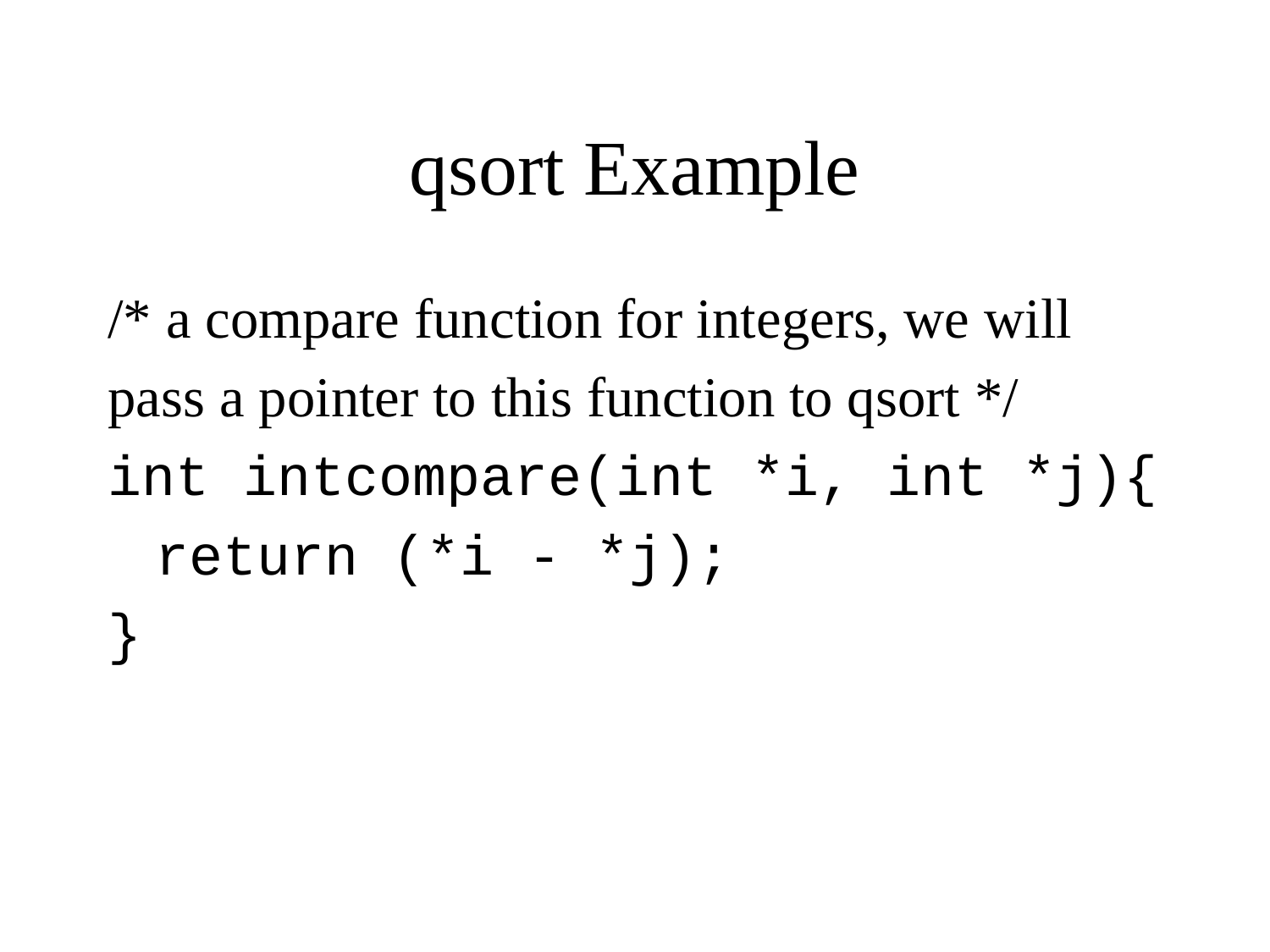

# qsort Example
/* a compare function for integers, we will
pass a pointer to this function to qsort */
int intcompare(int *i, int *j){
	return (*i - *j);
}